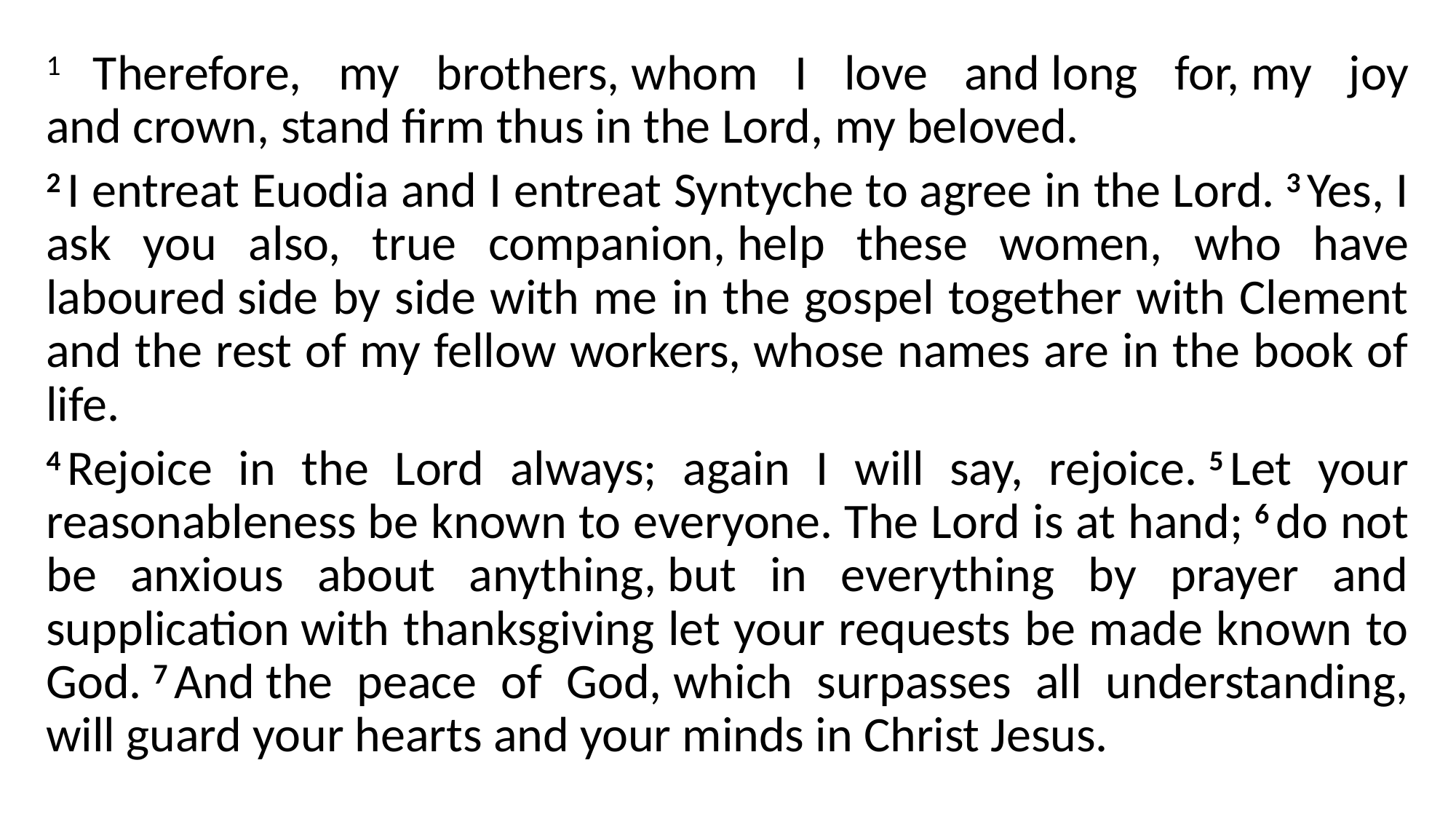

1 Therefore, my brothers, whom I love and long for, my joy and crown, stand firm thus in the Lord, my beloved.
2 I entreat Euodia and I entreat Syntyche to agree in the Lord. 3 Yes, I ask you also, true companion, help these women, who have laboured side by side with me in the gospel together with Clement and the rest of my fellow workers, whose names are in the book of life.
4 Rejoice in the Lord always; again I will say, rejoice. 5 Let your reasonableness be known to everyone. The Lord is at hand; 6 do not be anxious about anything, but in everything by prayer and supplication with thanksgiving let your requests be made known to God. 7 And the peace of God, which surpasses all understanding, will guard your hearts and your minds in Christ Jesus.